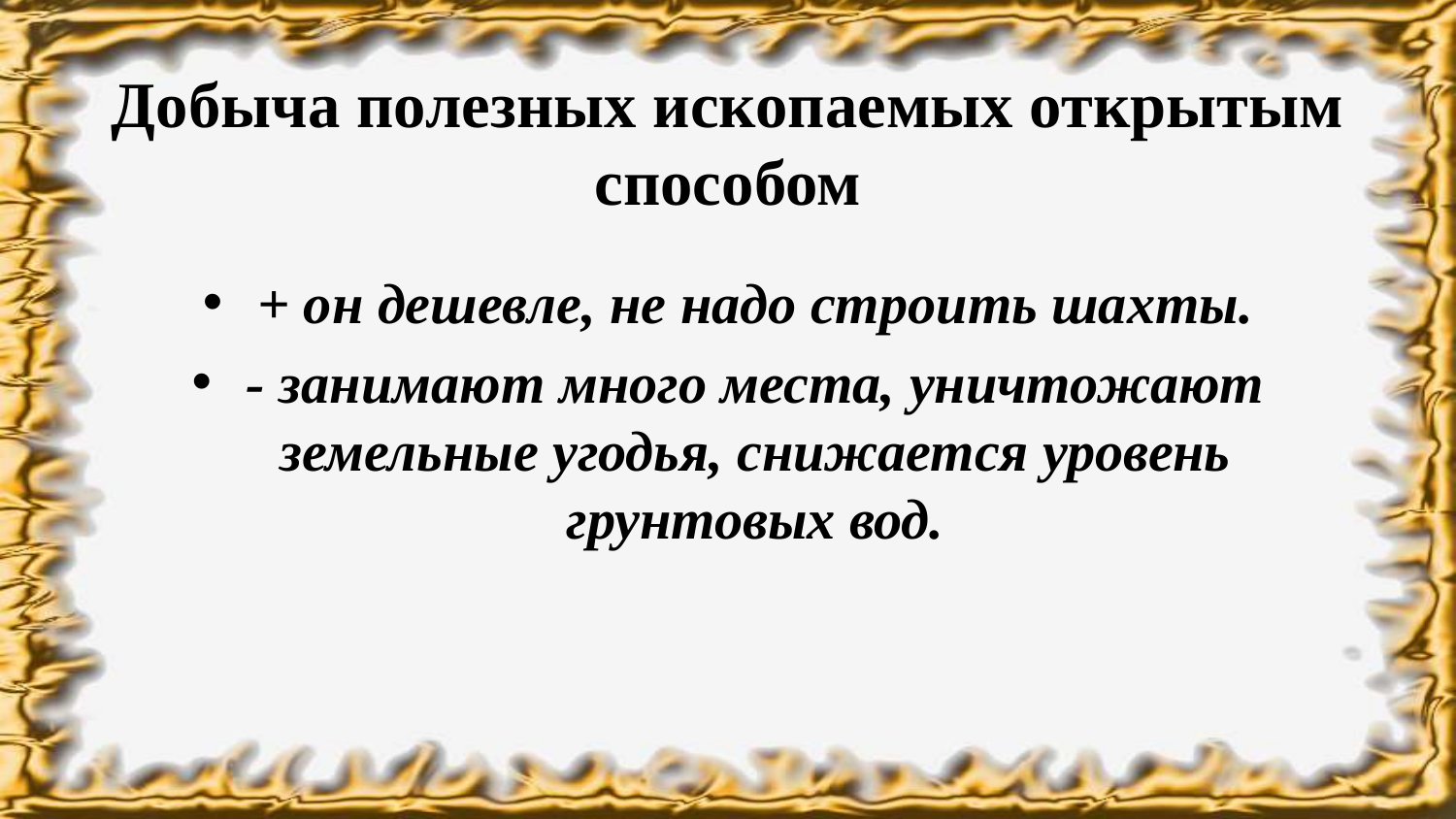

# Добыча полезных ископаемых открытым способом
+ он дешевле, не надо строить шахты.
- занимают много места, уничтожают земельные угодья, снижается уровень грунтовых вод.